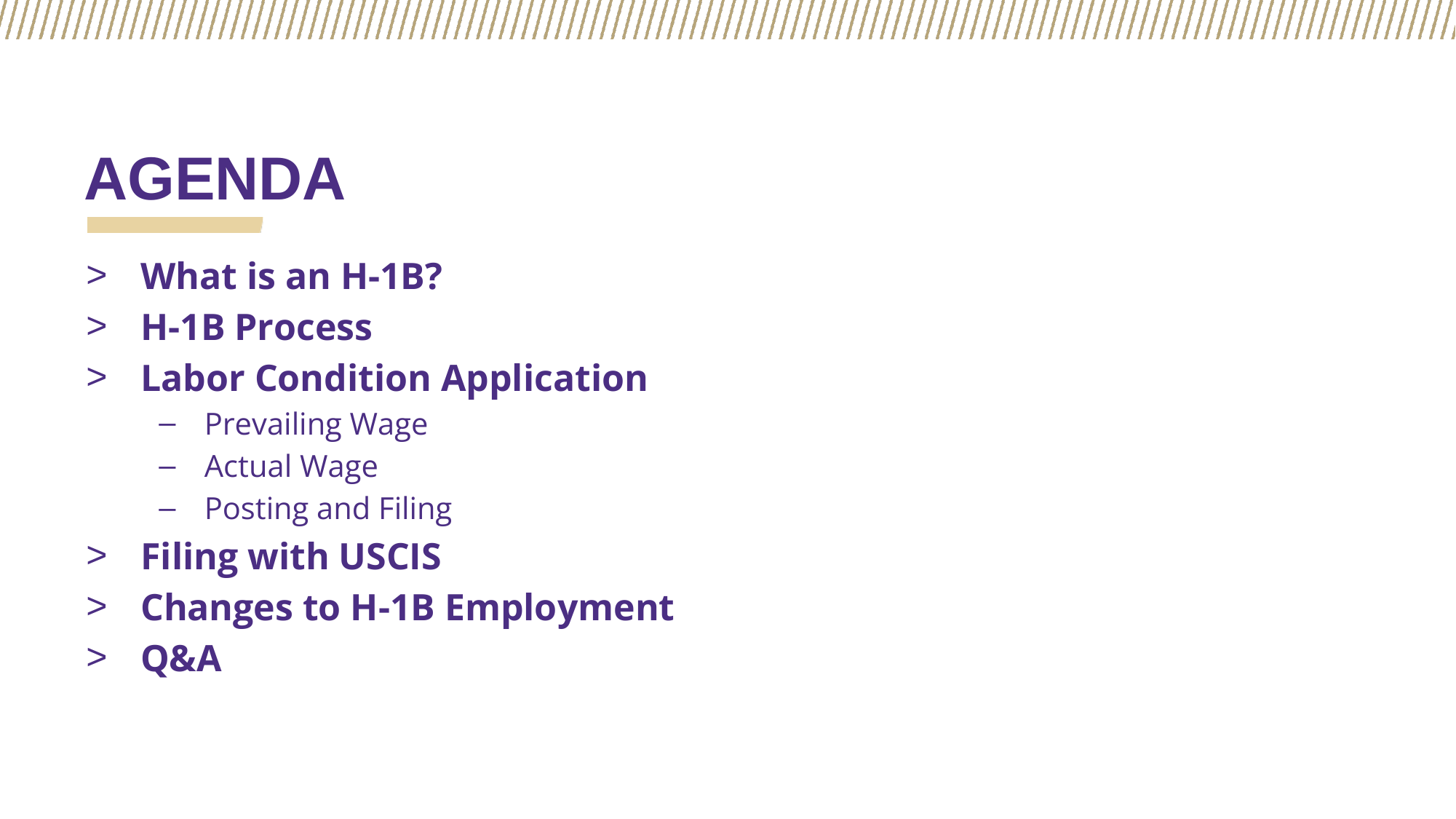

# AGENDA
What is an H-1B?
H-1B Process
Labor Condition Application
Prevailing Wage
Actual Wage
Posting and Filing
Filing with USCIS
Changes to H-1B Employment
Q&A